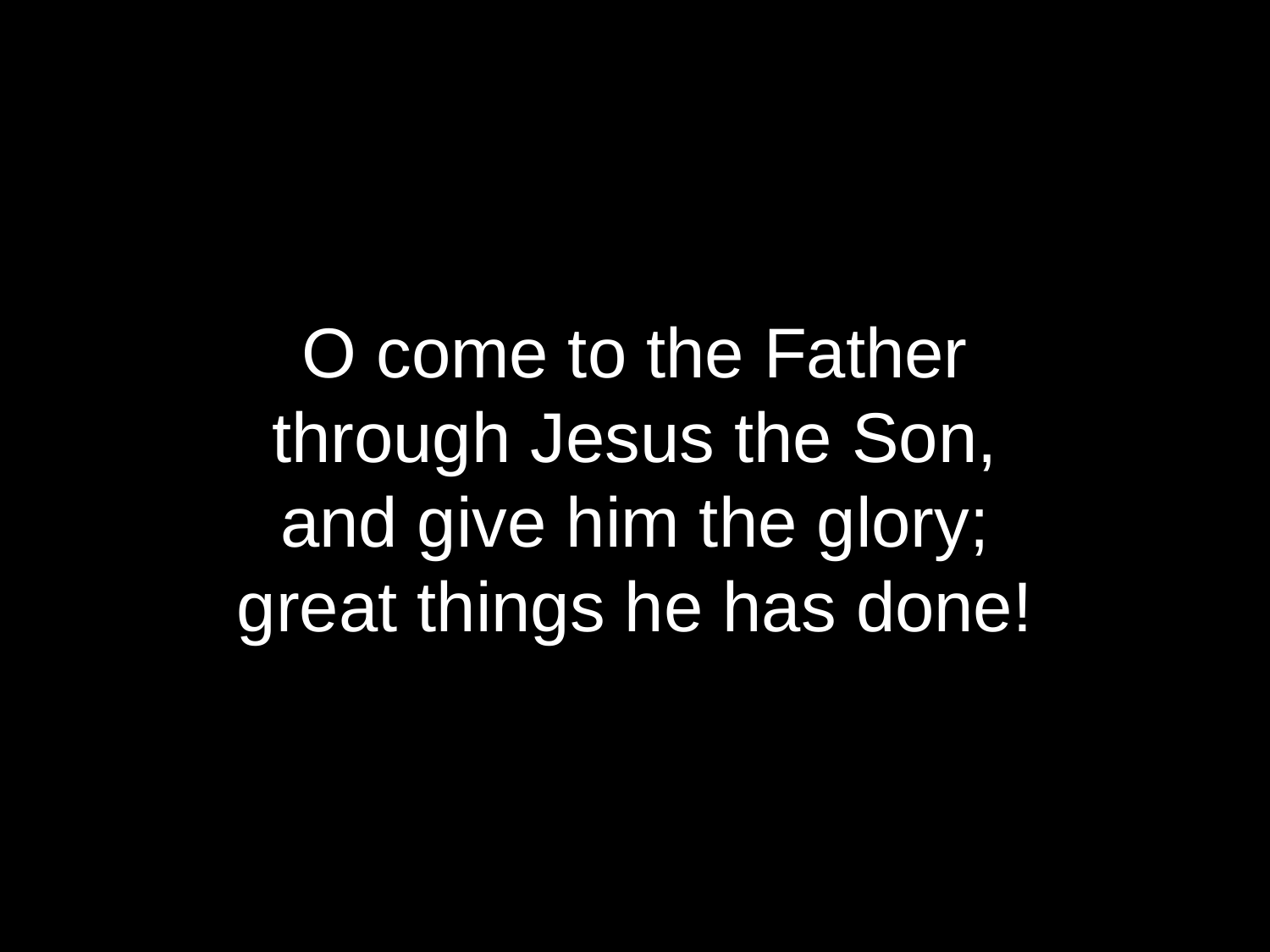

O come to the Father
through Jesus the Son,
and give him the glory;
great things he has done!